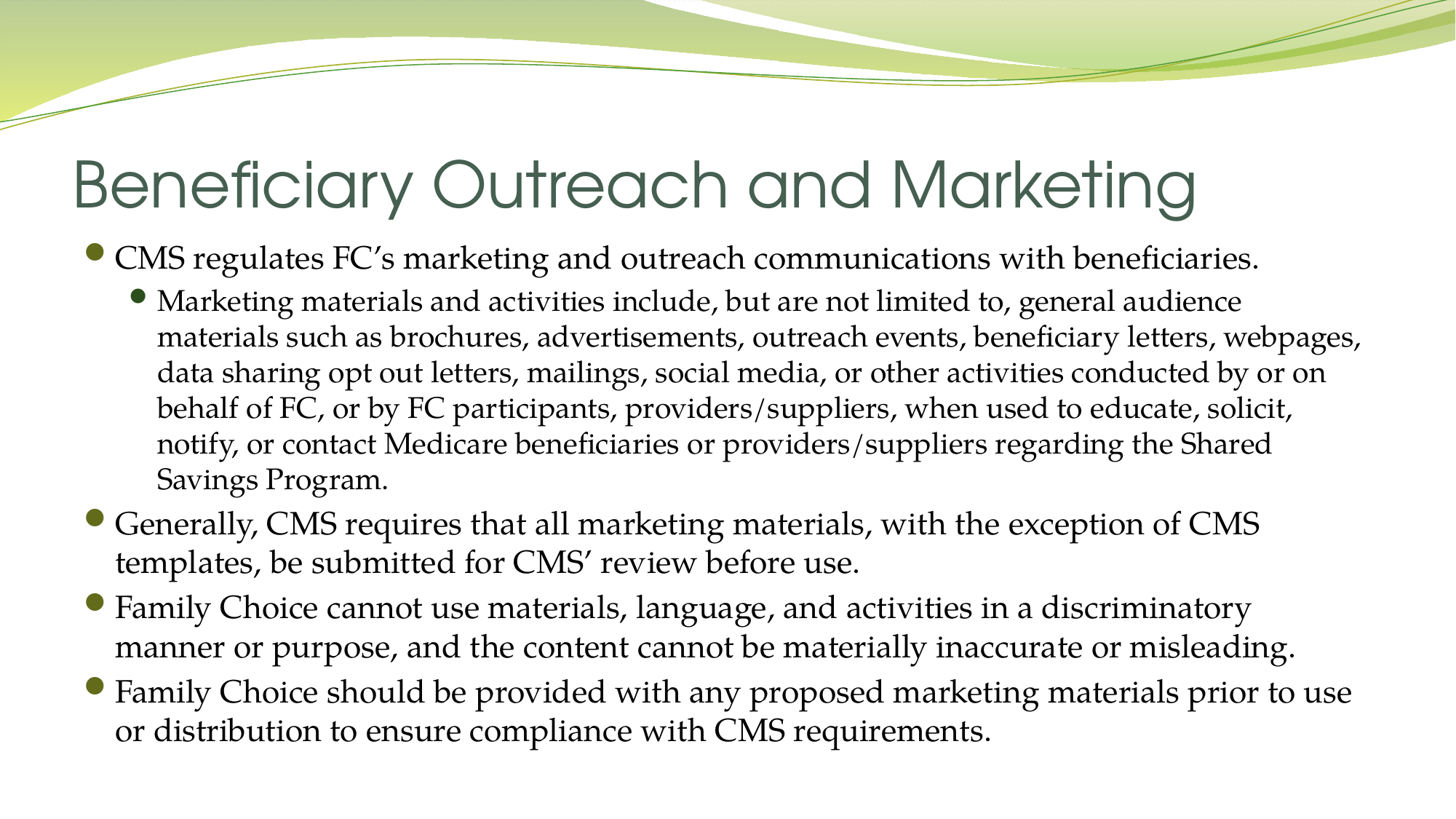

# Beneficiary Outreach and Marketing
CMS regulates FC’s marketing and outreach communications with beneficiaries.
Marketing materials and activities include, but are not limited to, general audience materials such as brochures, advertisements, outreach events, beneficiary letters, webpages, data sharing opt out letters, mailings, social media, or other activities conducted by or on behalf of FC, or by FC participants, providers/suppliers, when used to educate, solicit, notify, or contact Medicare beneficiaries or providers/suppliers regarding the Shared Savings Program.
Generally, CMS requires that all marketing materials, with the exception of CMS templates, be submitted for CMS’ review before use.
Family Choice cannot use materials, language, and activities in a discriminatory manner or purpose, and the content cannot be materially inaccurate or misleading.
Family Choice should be provided with any proposed marketing materials prior to use or distribution to ensure compliance with CMS requirements.